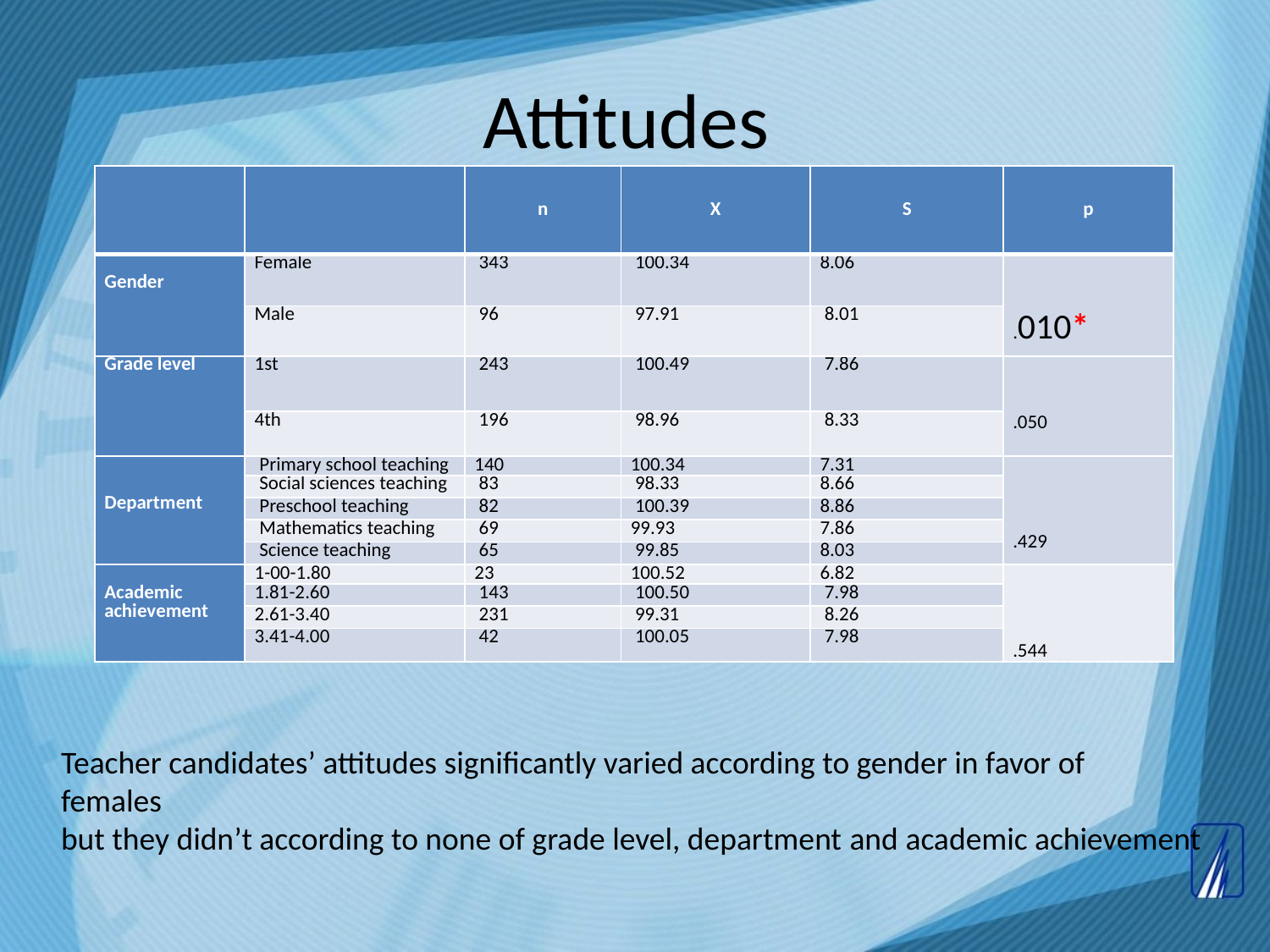

# Attitudes
|  |  | n | X | S | p |
| --- | --- | --- | --- | --- | --- |
| Gender | Female | 343 | 100.34 | 8.06 | .010\* |
|  | Male | 96 | 97.91 | 8.01 |  |
| Grade level | 1st | 243 | 100.49 | 7.86 | .050 |
|  | 4th | 196 | 98.96 | 8.33 |  |
| Department | Primary school teaching | 140 | 100.34 | 7.31 | .429 |
|  | Social sciences teaching | 83 | 98.33 | 8.66 |  |
|  | Preschool teaching | 82 | 100.39 | 8.86 |  |
|  | Mathematics teaching | 69 | 99.93 | 7.86 |  |
|  | Science teaching | 65 | 99.85 | 8.03 |  |
| Academic achievement | 1-00-1.80 | 23 | 100.52 | 6.82 | .544 |
|  | 1.81-2.60 | 143 | 100.50 | 7.98 |  |
|  | 2.61-3.40 | 231 | 99.31 | 8.26 |  |
|  | 3.41-4.00 | 42 | 100.05 | 7.98 |  |
Teacher candidates’ attitudes significantly varied according to gender in favor of
females
but they didn’t according to none of grade level, department and academic achievement